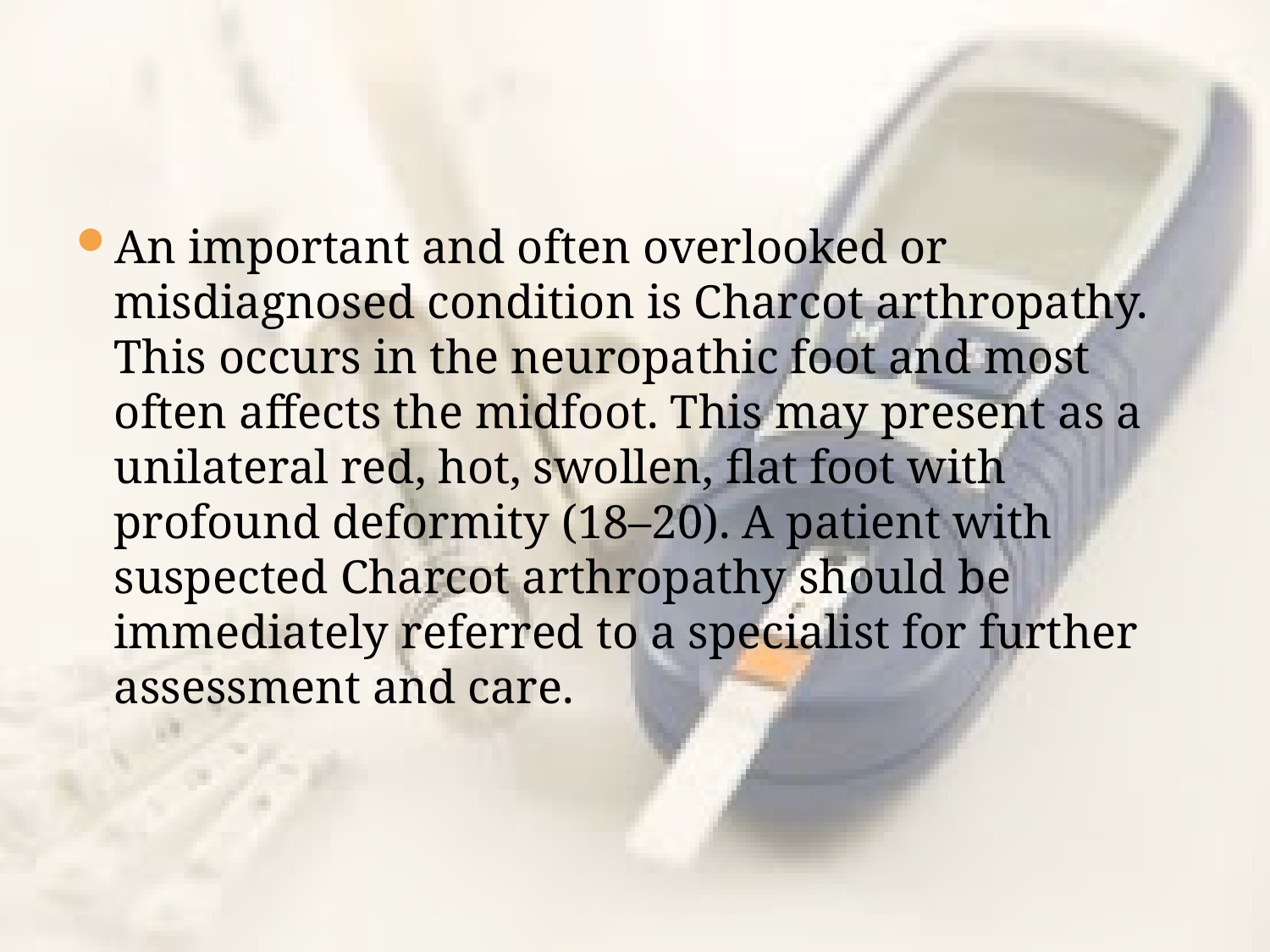

An important and often overlooked or misdiagnosed condition is Charcot arthropathy. This occurs in the neuropathic foot and most often affects the midfoot. This may present as a unilateral red, hot, swollen, flat foot with profound deformity (18–20). A patient with suspected Charcot arthropathy should be immediately referred to a specialist for further assessment and care.